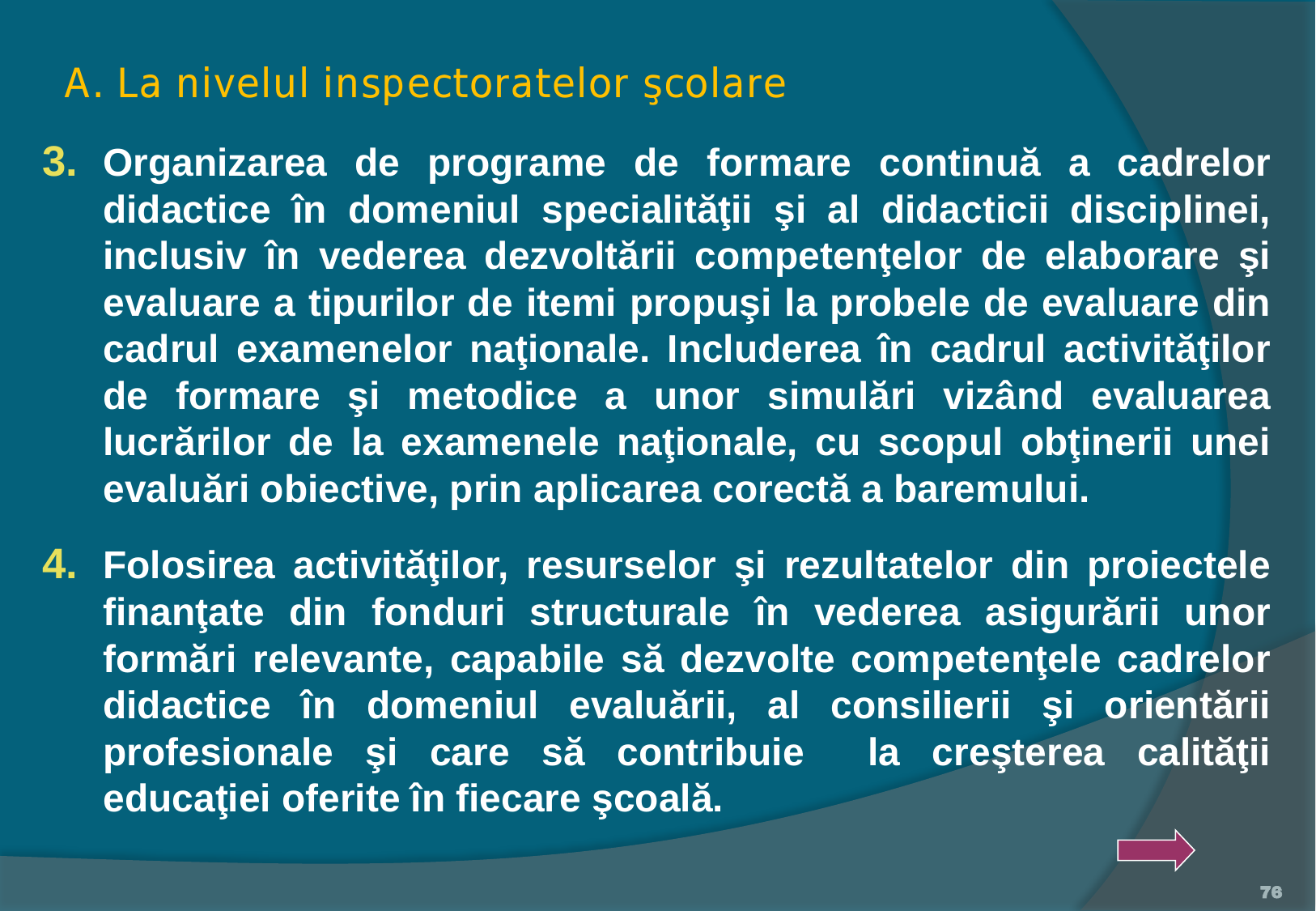

A. La nivelul inspectoratelor şcolare
Organizarea de programe de formare continuă a cadrelor didactice în domeniul specialităţii şi al didacticii disciplinei, inclusiv în vederea dezvoltării competenţelor de elaborare şi evaluare a tipurilor de itemi propuşi la probele de evaluare din cadrul examenelor naţionale. Includerea în cadrul activităţilor de formare şi metodice a unor simulări vizând evaluarea lucrărilor de la examenele naţionale, cu scopul obţinerii unei evaluări obiective, prin aplicarea corectă a baremului.
Folosirea activităţilor, resurselor şi rezultatelor din proiectele finanţate din fonduri structurale în vederea asigurării unor formări relevante, capabile să dezvolte competenţele cadrelor didactice în domeniul evaluării, al consilierii şi orientării profesionale şi care să contribuie  la creşterea calităţii educaţiei oferite în fiecare şcoală.

76